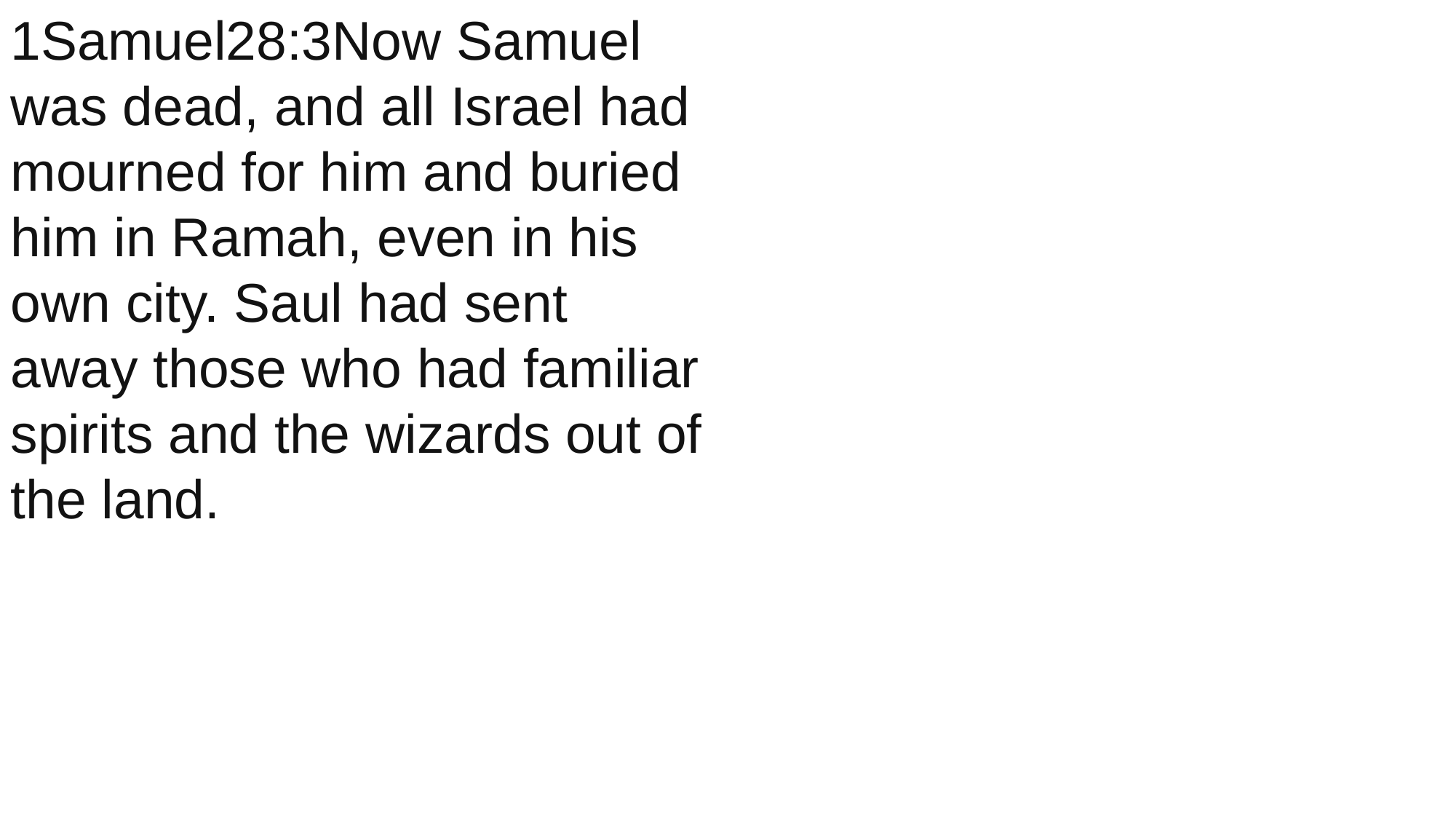

1Samuel28:3Now Samuel was dead, and all Israel had mourned for him and buried him in Ramah, even in his own city. Saul had sent away those who had familiar spirits and the wizards out of the land.